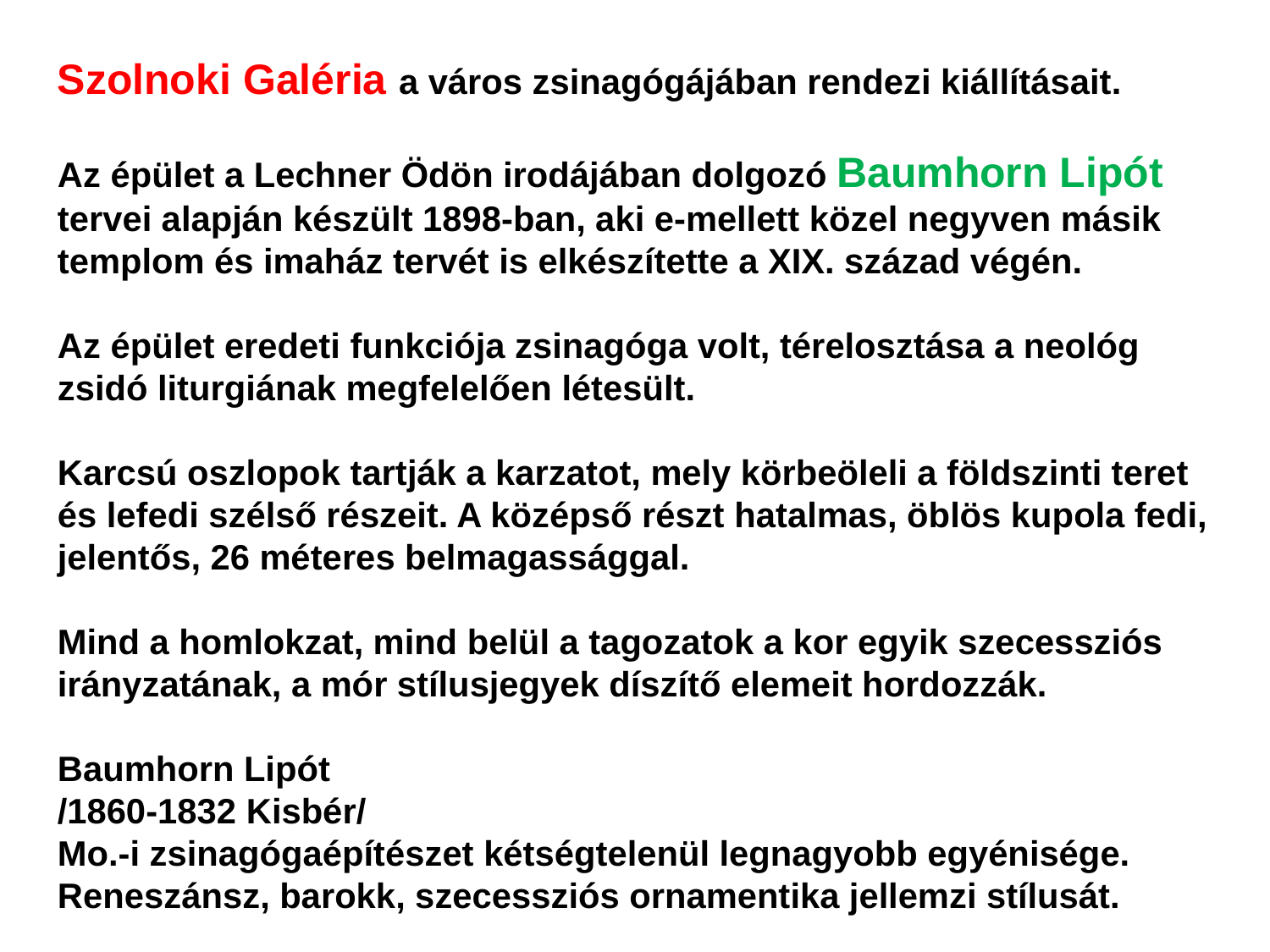

Szolnoki Galéria a város zsinagógájában rendezi kiállításait.

Az épület a Lechner Ödön irodájában dolgozó Baumhorn Lipót tervei alapján készült 1898-ban, aki e-mellett közel negyven másik templom és imaház tervét is elkészítette a XIX. század végén.

Az épület eredeti funkciója zsinagóga volt, térelosztása a neológ zsidó liturgiának megfelelően létesült.

Karcsú oszlopok tartják a karzatot, mely körbeöleli a földszinti teret és lefedi szélső részeit. A középső részt hatalmas, öblös kupola fedi, jelentős, 26 méteres belmagassággal.

Mind a homlokzat, mind belül a tagozatok a kor egyik szecessziós irányzatának, a mór stílusjegyek díszítő elemeit hordozzák.

Baumhorn Lipót
/1860-1832 Kisbér/
Mo.-i zsinagógaépítészet kétségtelenül legnagyobb egyénisége.
Reneszánsz, barokk, szecessziós ornamentika jellemzi stílusát.